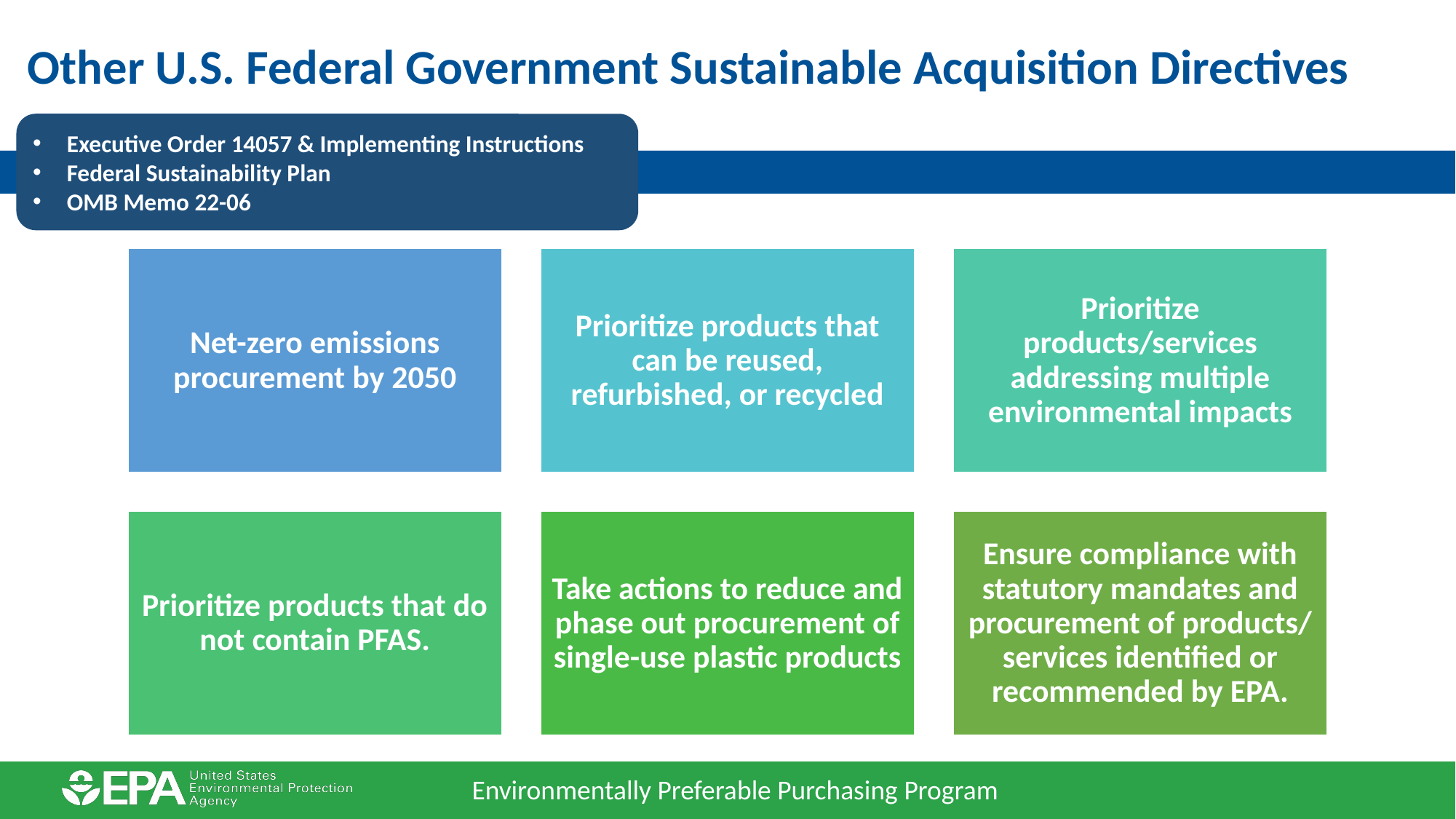

# Other U.S. Federal Government Sustainable Acquisition Directives
Executive Order 14057 & Implementing Instructions
Federal Sustainability Plan
OMB Memo 22-06
Net-zero emissions procurement by 2050
Prioritize products that can be reused, refurbished, or recycled
Prioritize products/services addressing multiple environmental impacts
Prioritize products that do not contain PFAS.
Take actions to reduce and phase out procurement of single-use plastic products
Ensure compliance with statutory mandates and procurement of products/ services identified or recommended by EPA.